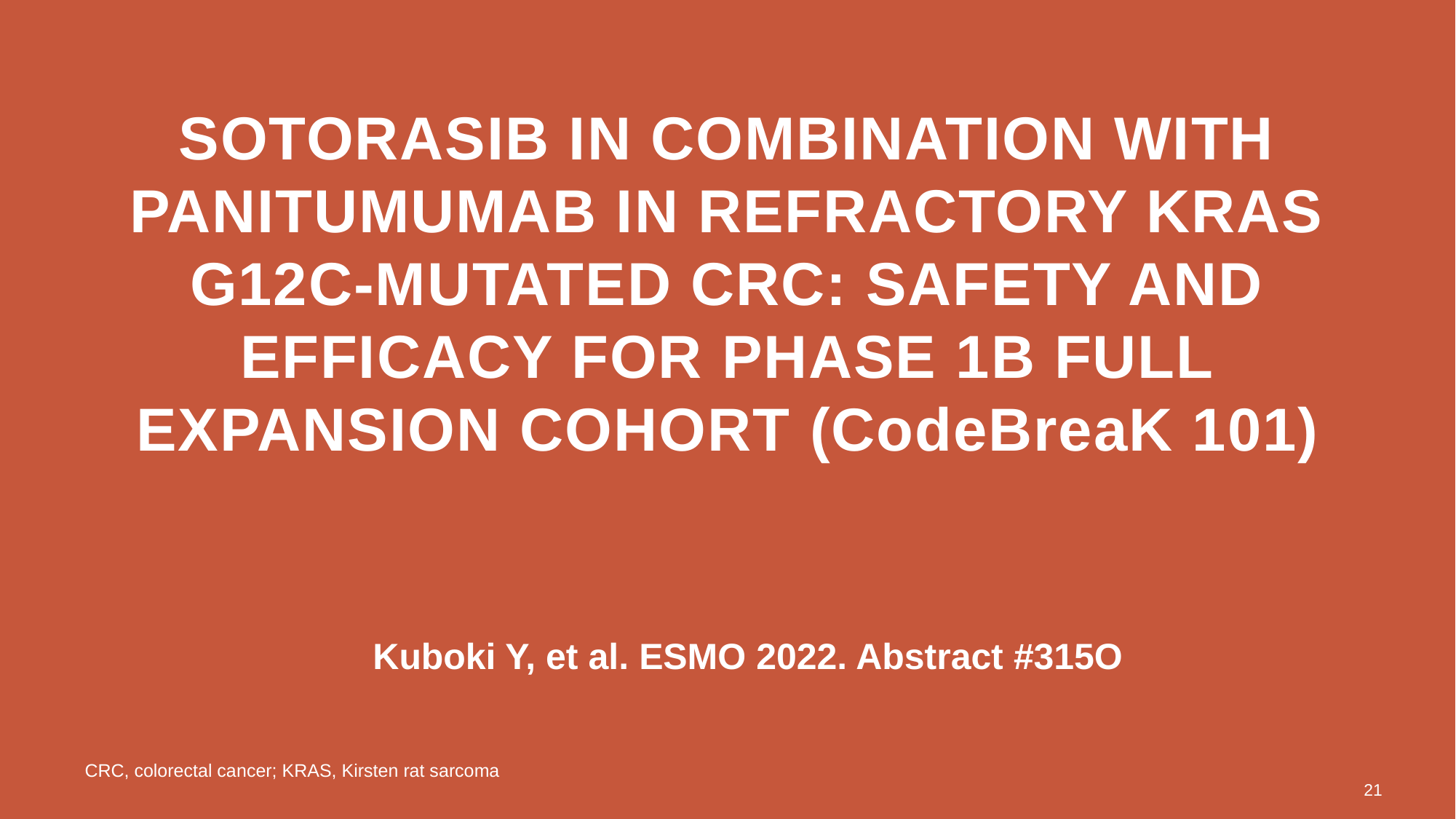

# Sotorasib in combination with panitumumab in refractory KRAS G12C-mutated CRC: Safety and efficacy for phase 1b full expansion cohort (CodeBreaK 101)
Kuboki Y, et al. ESMO 2022. Abstract #315O
CRC, colorectal cancer; KRAS, Kirsten rat sarcoma
21